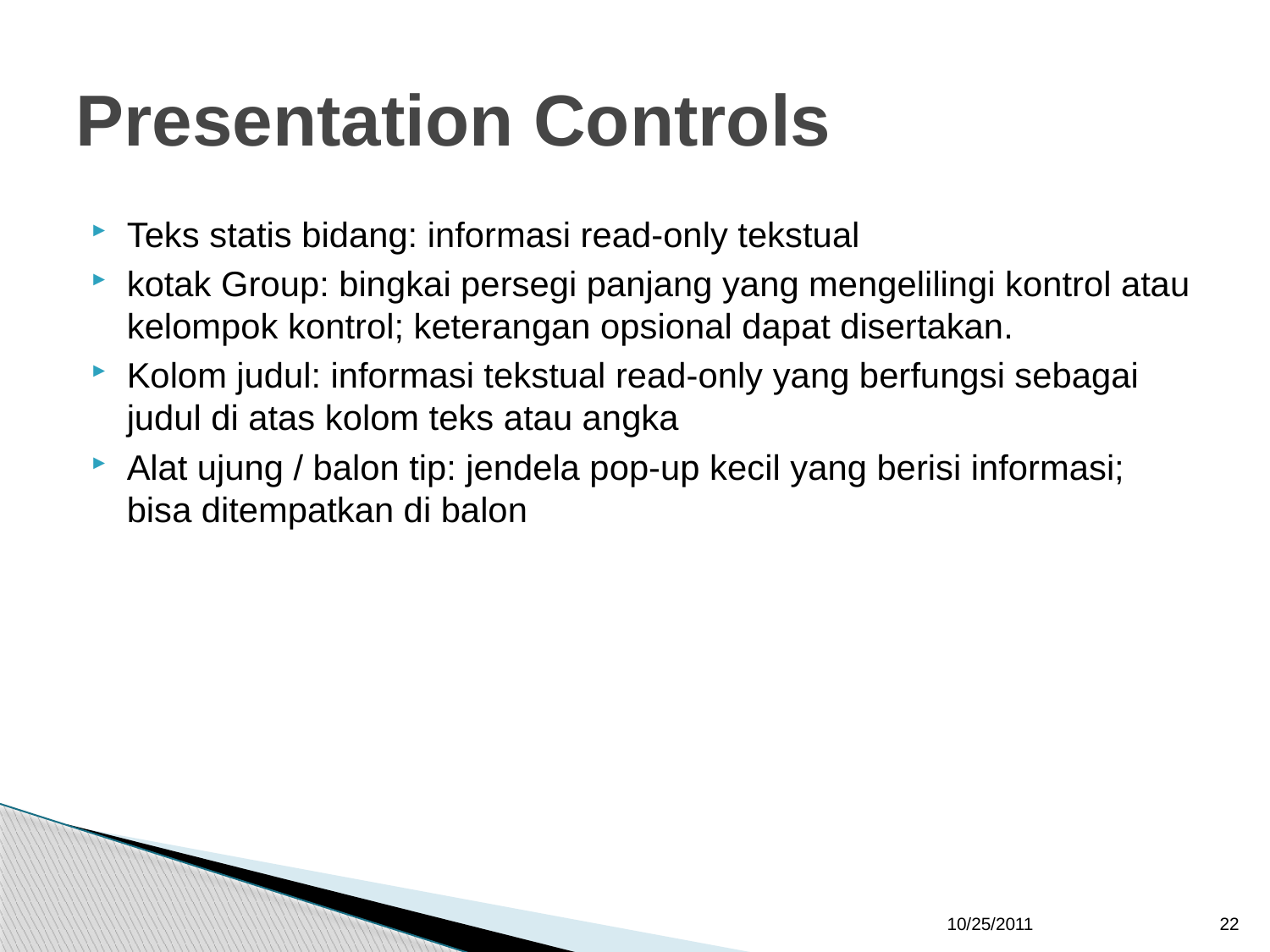

# Presentation Controls
Teks statis bidang: informasi read-only tekstual
kotak Group: bingkai persegi panjang yang mengelilingi kontrol atau kelompok kontrol; keterangan opsional dapat disertakan.
Kolom judul: informasi tekstual read-only yang berfungsi sebagai judul di atas kolom teks atau angka
Alat ujung / balon tip: jendela pop-up kecil yang berisi informasi; bisa ditempatkan di balon
10/25/2011
22